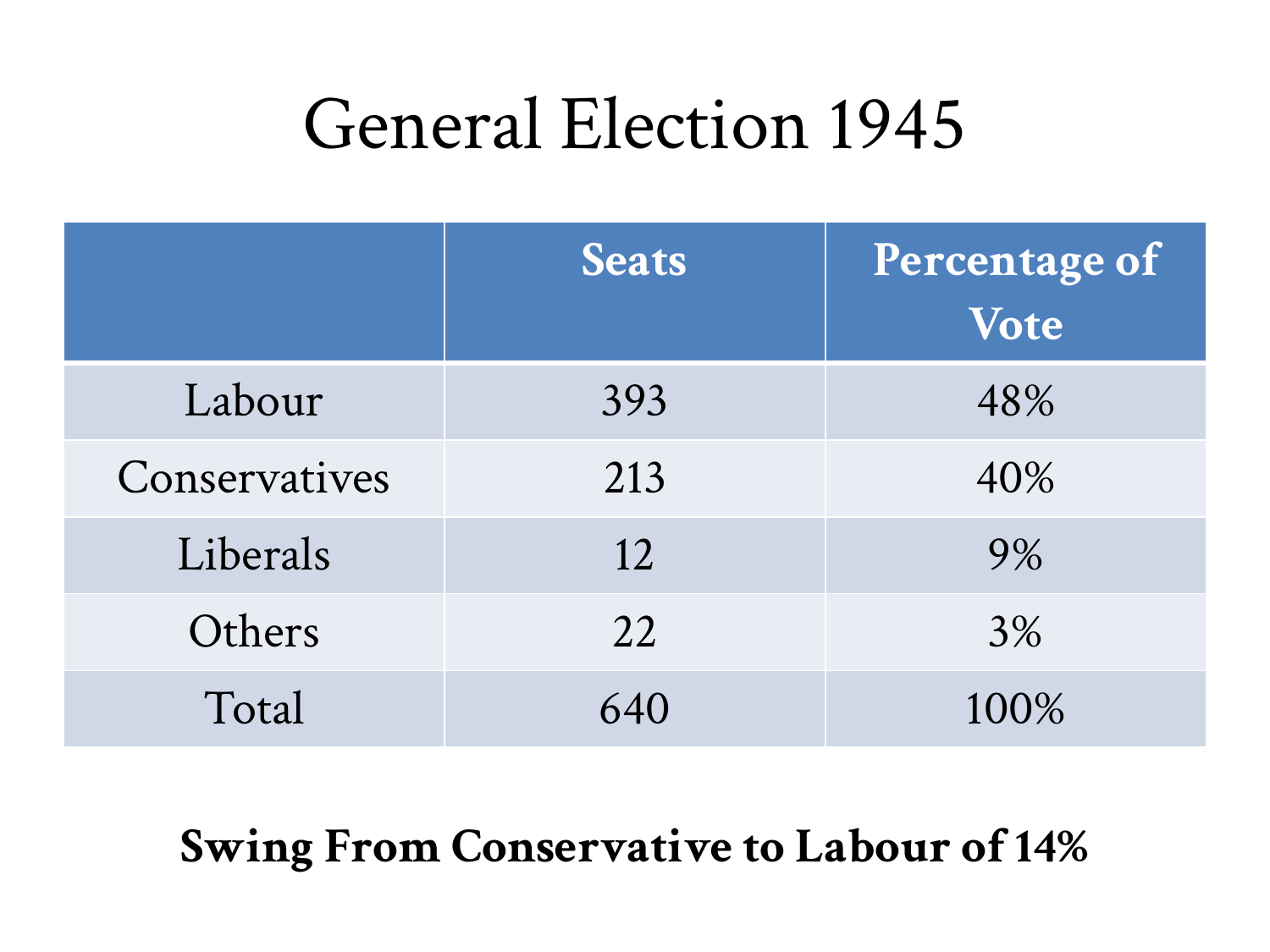

# General Election 1945
|  | Seats | Percentage of Vote |
| --- | --- | --- |
| Labour | 393 | 48% |
| Conservatives | 213 | 40% |
| Liberals | 12 | 9% |
| Others | 22 | 3% |
| Total | 640 | 100% |
Swing From Conservative to Labour of 14%